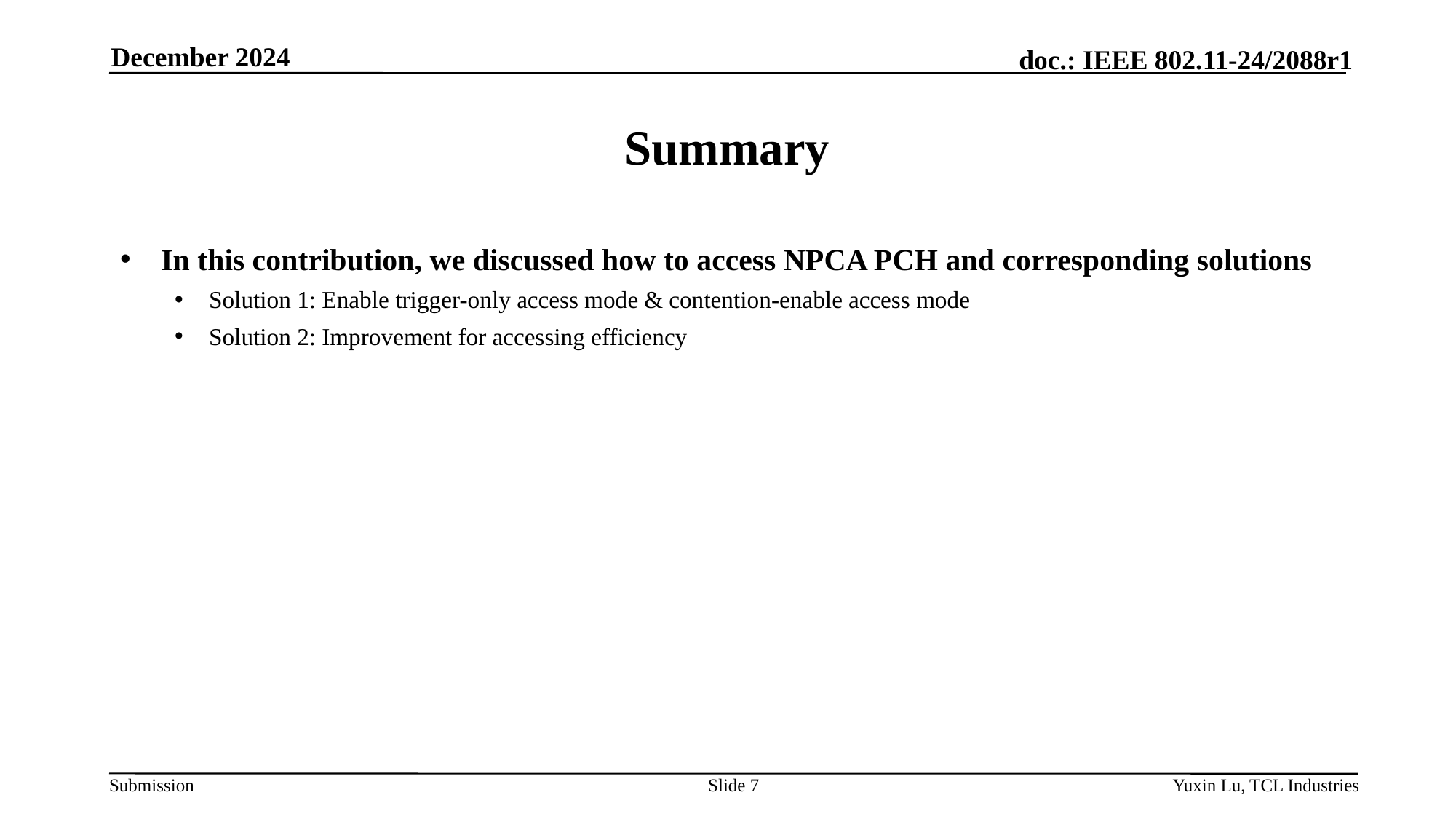

December 2024
# Summary
In this contribution, we discussed how to access NPCA PCH and corresponding solutions
Solution 1: Enable trigger-only access mode & contention-enable access mode
Solution 2: Improvement for accessing efficiency
Slide 7
Yuxin Lu, TCL Industries